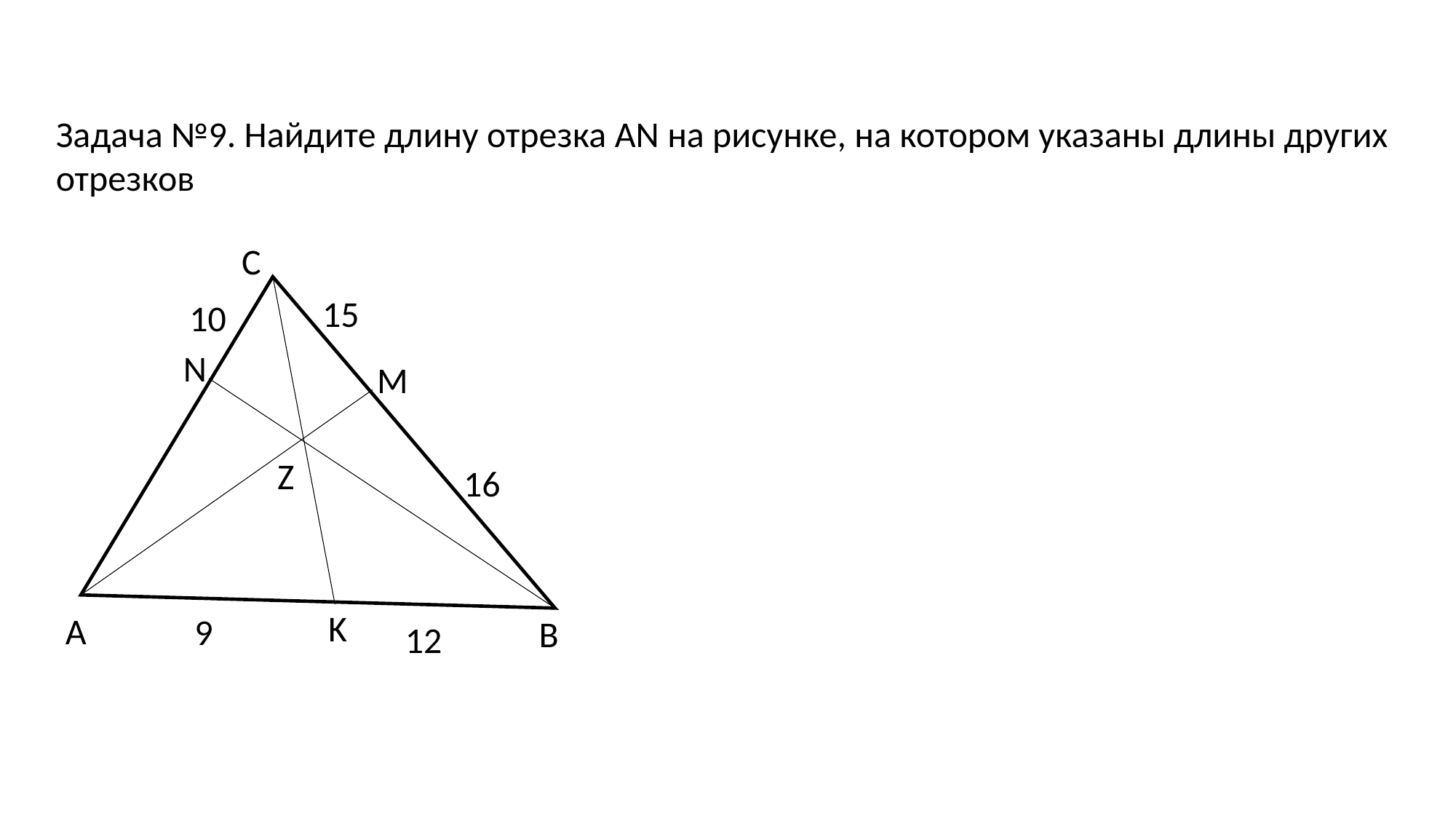

Задача №9. Найдите длину отрезка AN на рисунке, на котором указаны длины других отрезков
С

N
M
Z
K
А
В
15
10
16
9
12